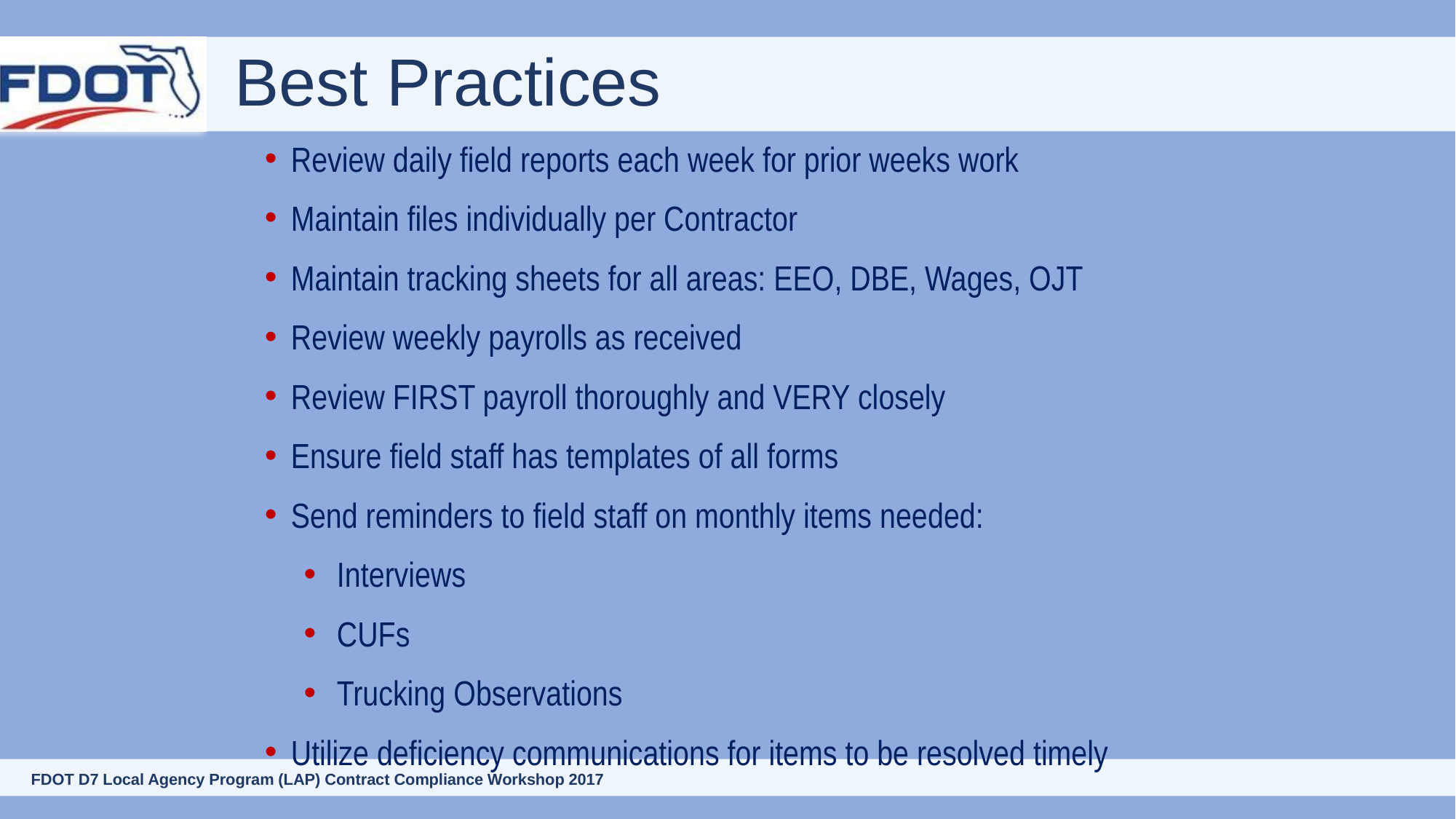

# Best Practices
Review daily field reports each week for prior weeks work
Maintain files individually per Contractor
Maintain tracking sheets for all areas: EEO, DBE, Wages, OJT
Review weekly payrolls as received
Review FIRST payroll thoroughly and VERY closely
Ensure field staff has templates of all forms
Send reminders to field staff on monthly items needed:
Interviews
CUFs
Trucking Observations
Utilize deficiency communications for items to be resolved timely

150